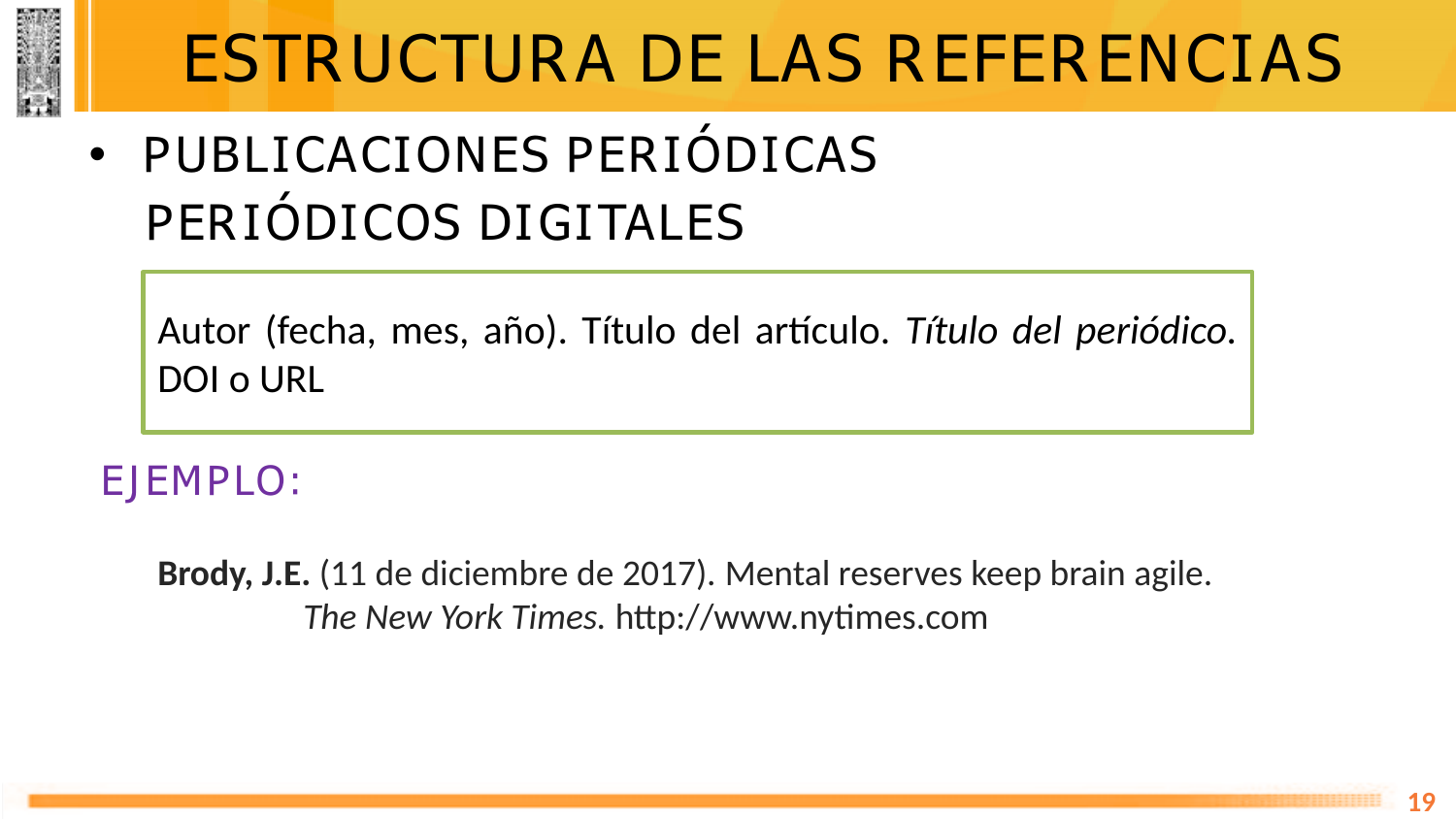

# ESTRUCTURA DE LAS REFERENCIAS
PUBLICACIONES PERIÓDICAS
    PERIÓDICOS DIGITALES

Autor (fecha, mes, año). Título del artículo. Título del periódico. DOI o URL
EJEMPLO:
Brody, J.E. (11 de diciembre de 2017). Mental reserves keep brain agile. 	The New York Times. http://www.nytimes.com
19